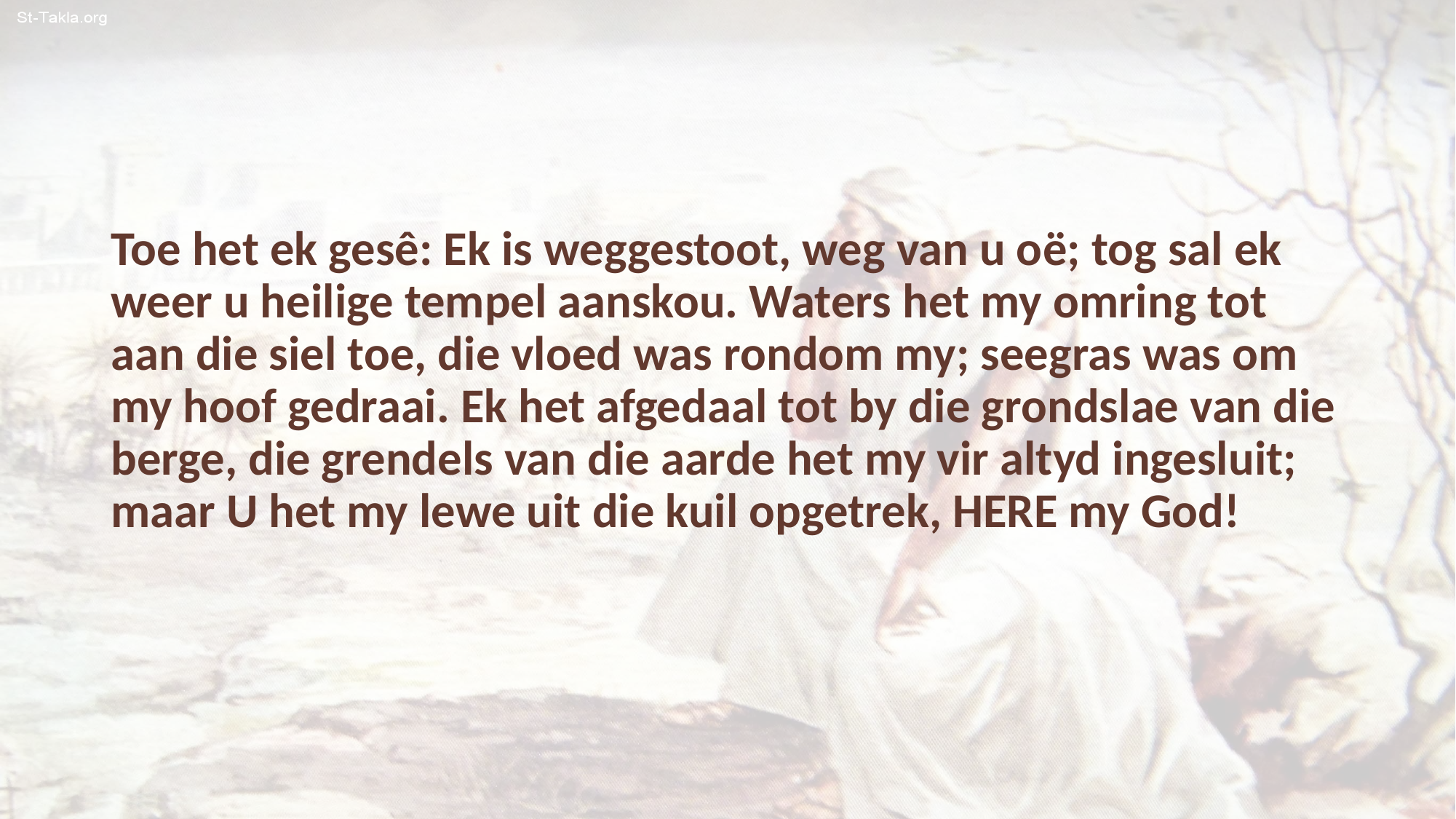

Toe het ek gesê: Ek is weggestoot, weg van u oë; tog sal ek weer u heilige tempel aanskou. Waters het my omring tot aan die siel toe, die vloed was rondom my; seegras was om my hoof gedraai. Ek het afgedaal tot by die grondslae van die berge, die grendels van die aarde het my vir altyd ingesluit; maar U het my lewe uit die kuil opgetrek, HERE my God!